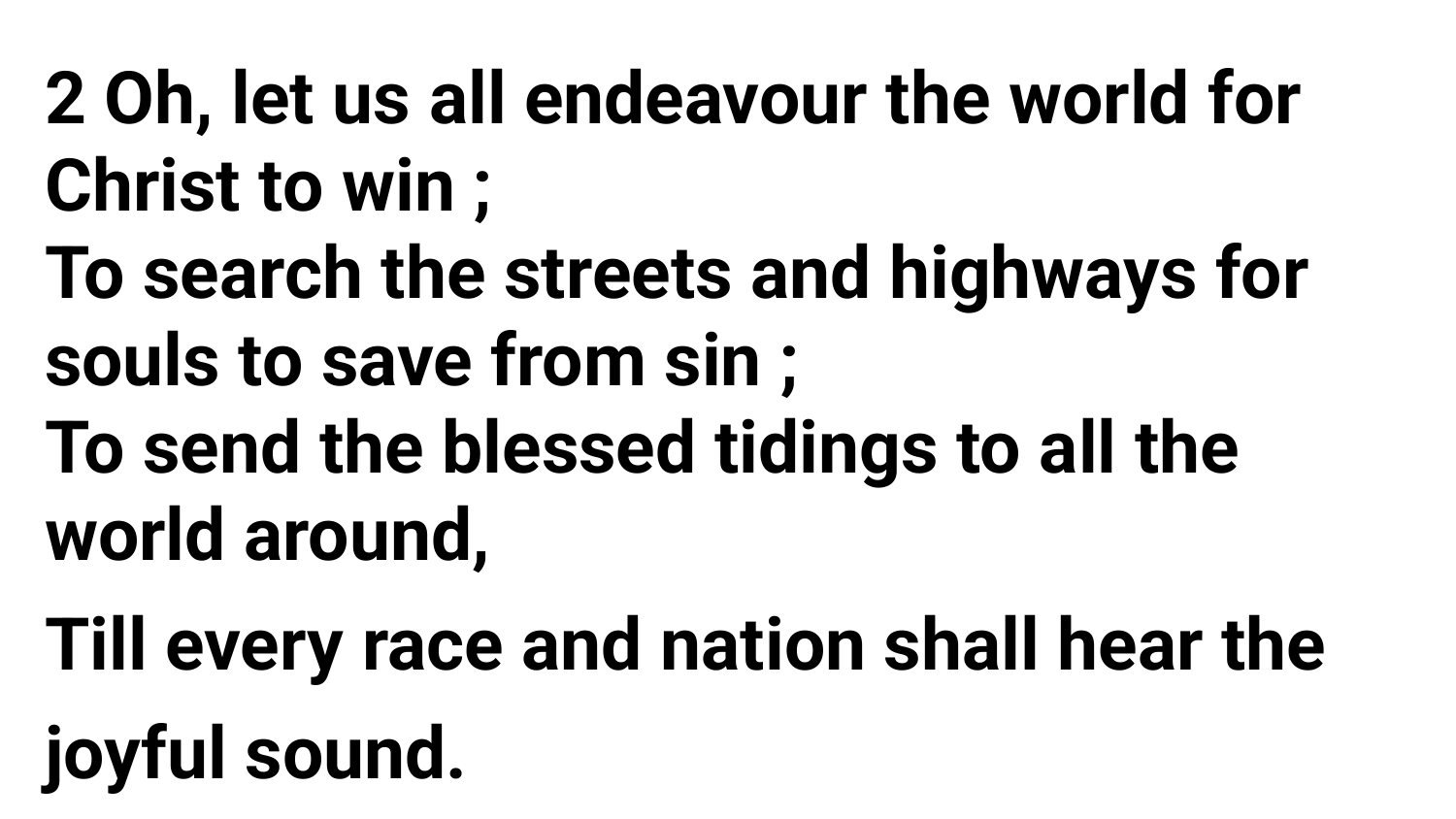

2 Oh, let us all endeavour the world for Christ to win ;
To search the streets and highways for
souls to save from sin ;
To send the blessed tidings to all the
world around,
Till every race and nation shall hear the joyful sound.